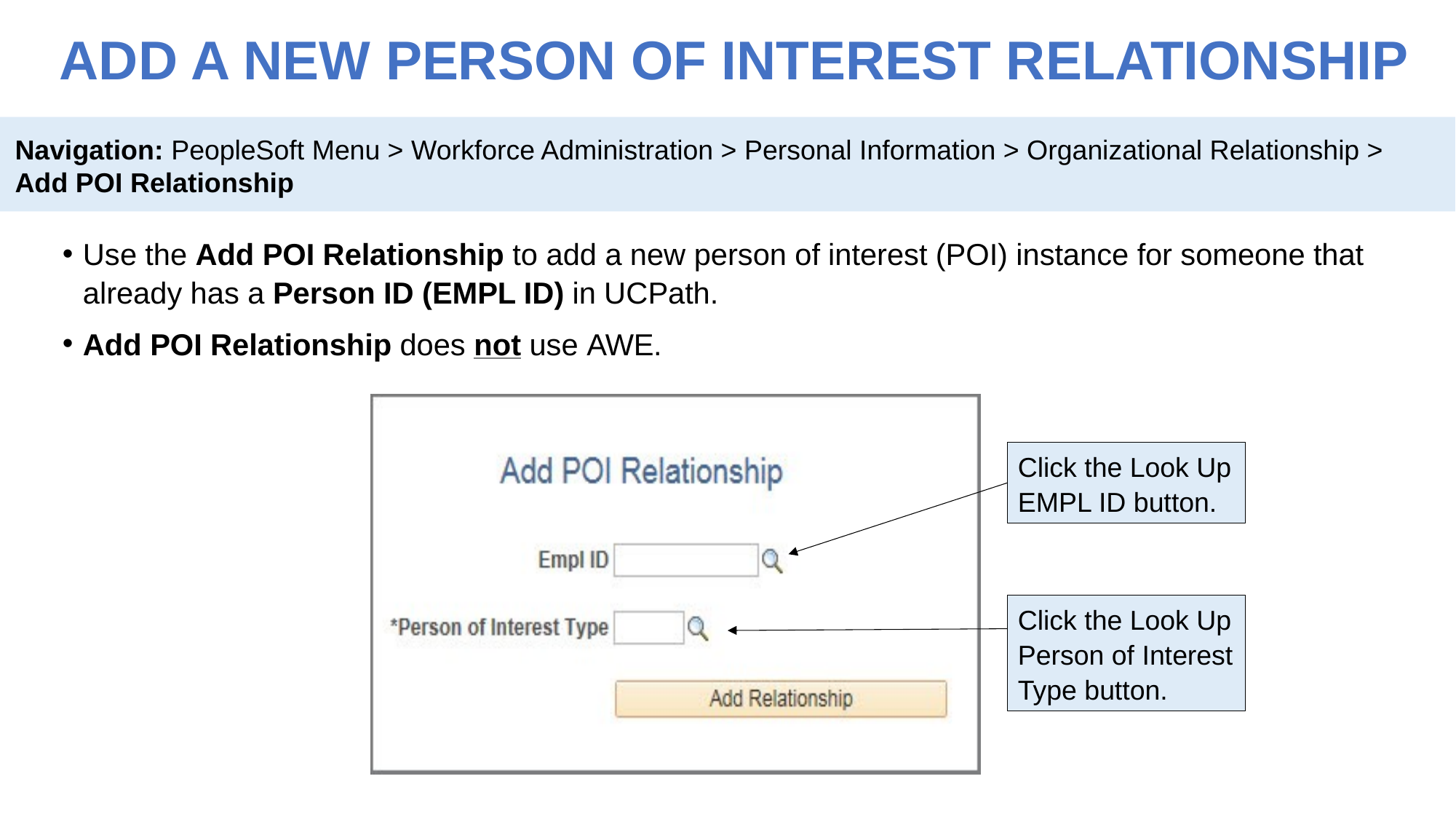

# ADD A NEW PERSON OF INTEREST RELATIONSHIP

Navigation: PeopleSoft Menu > Workforce Administration > Personal Information > Organizational Relationship >
Add POI Relationship
Use the Add POI Relationship to add a new person of interest (POI) instance for someone that already has a Person ID (EMPL ID) in UCPath.
Add POI Relationship does not use AWE.

Click the Look Up EMPL ID button.
Click the Look Up Person of Interest Type button.